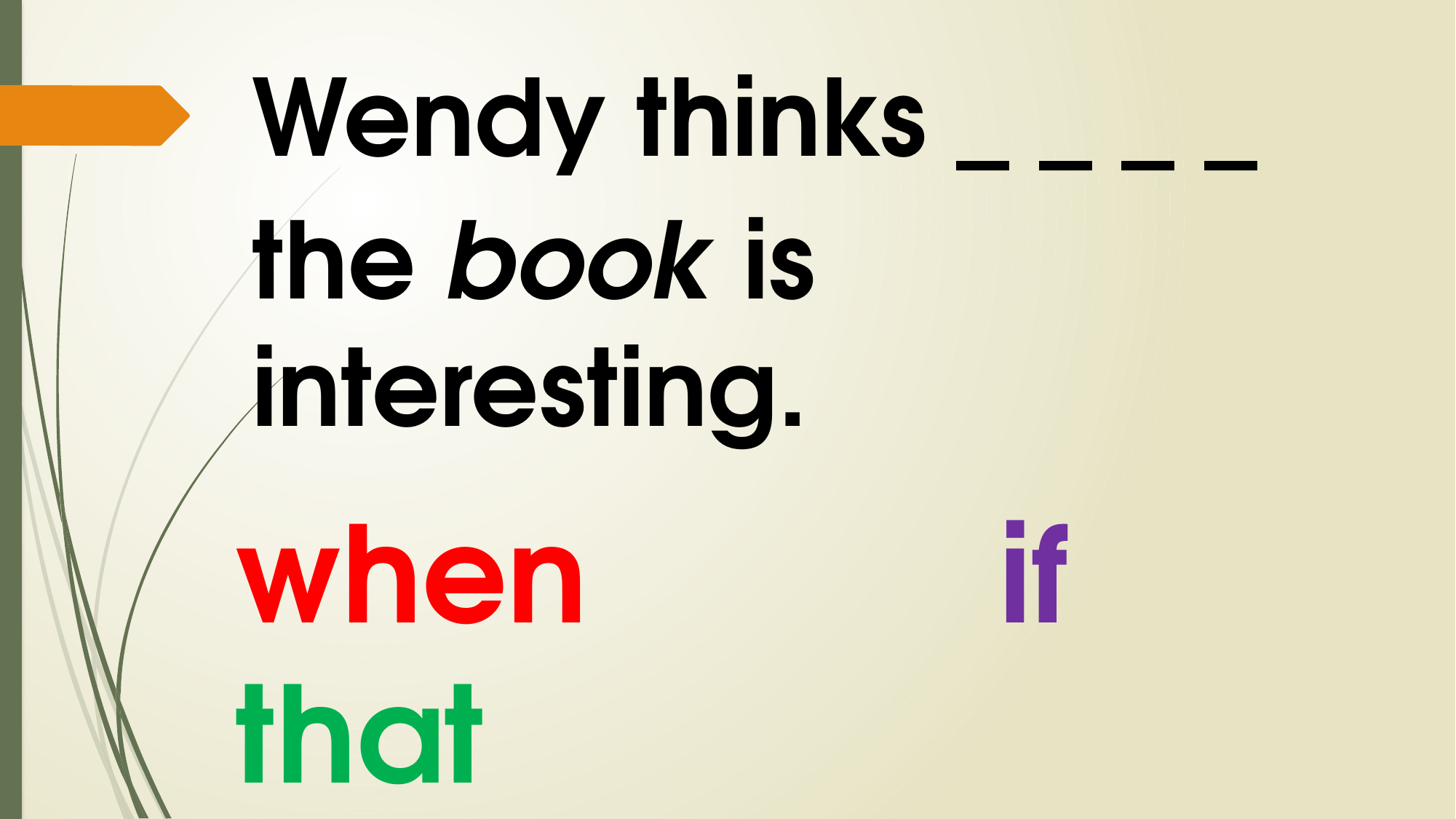

Wendy thinks _ _ _ _
the book is interesting.
when				if     that